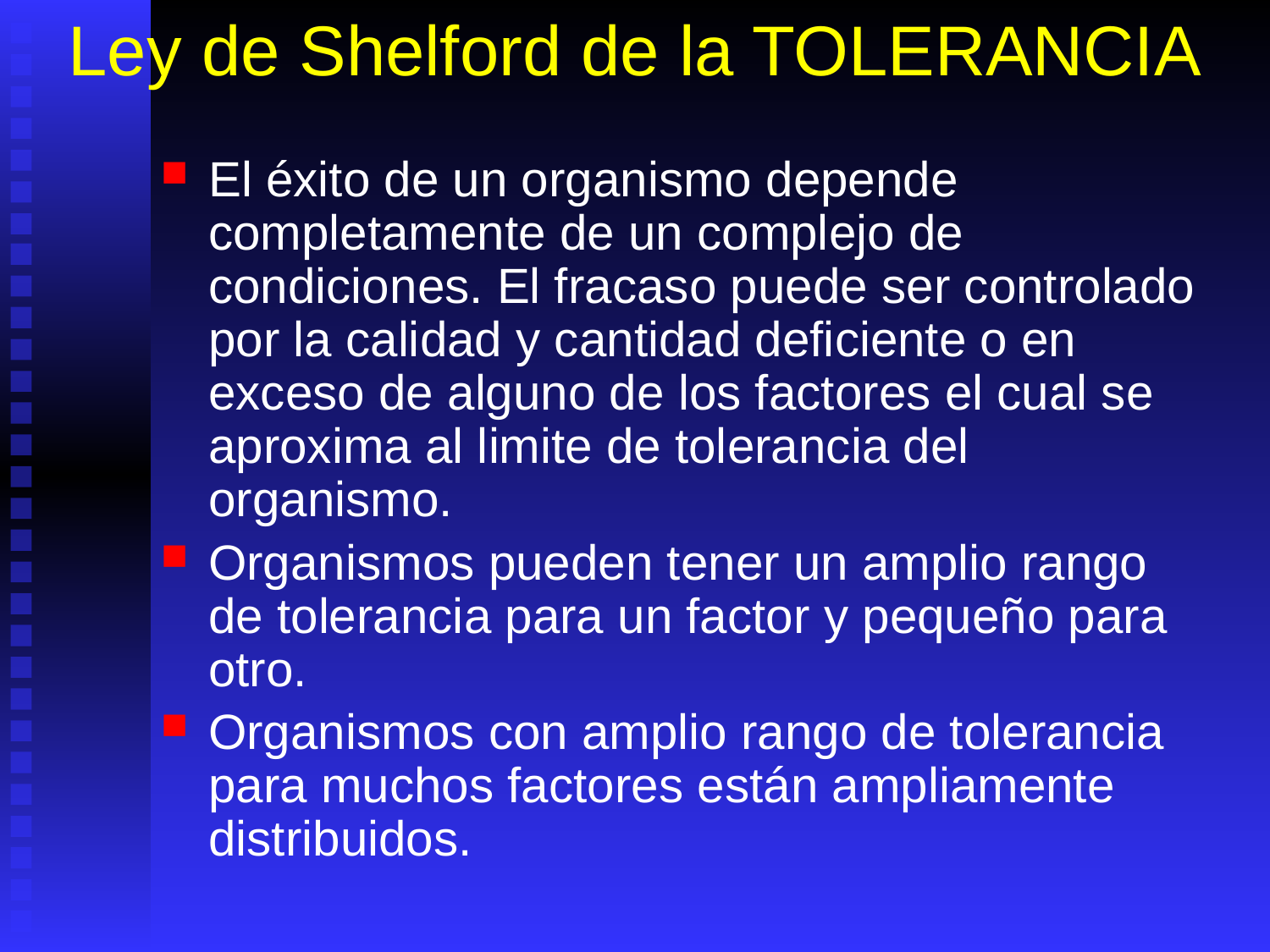

# Ley de Shelford de la TOLERANCIA
El éxito de un organismo depende completamente de un complejo de condiciones. El fracaso puede ser controlado por la calidad y cantidad deficiente o en exceso de alguno de los factores el cual se aproxima al limite de tolerancia del organismo.
Organismos pueden tener un amplio rango de tolerancia para un factor y pequeño para otro.
Organismos con amplio rango de tolerancia para muchos factores están ampliamente distribuidos.